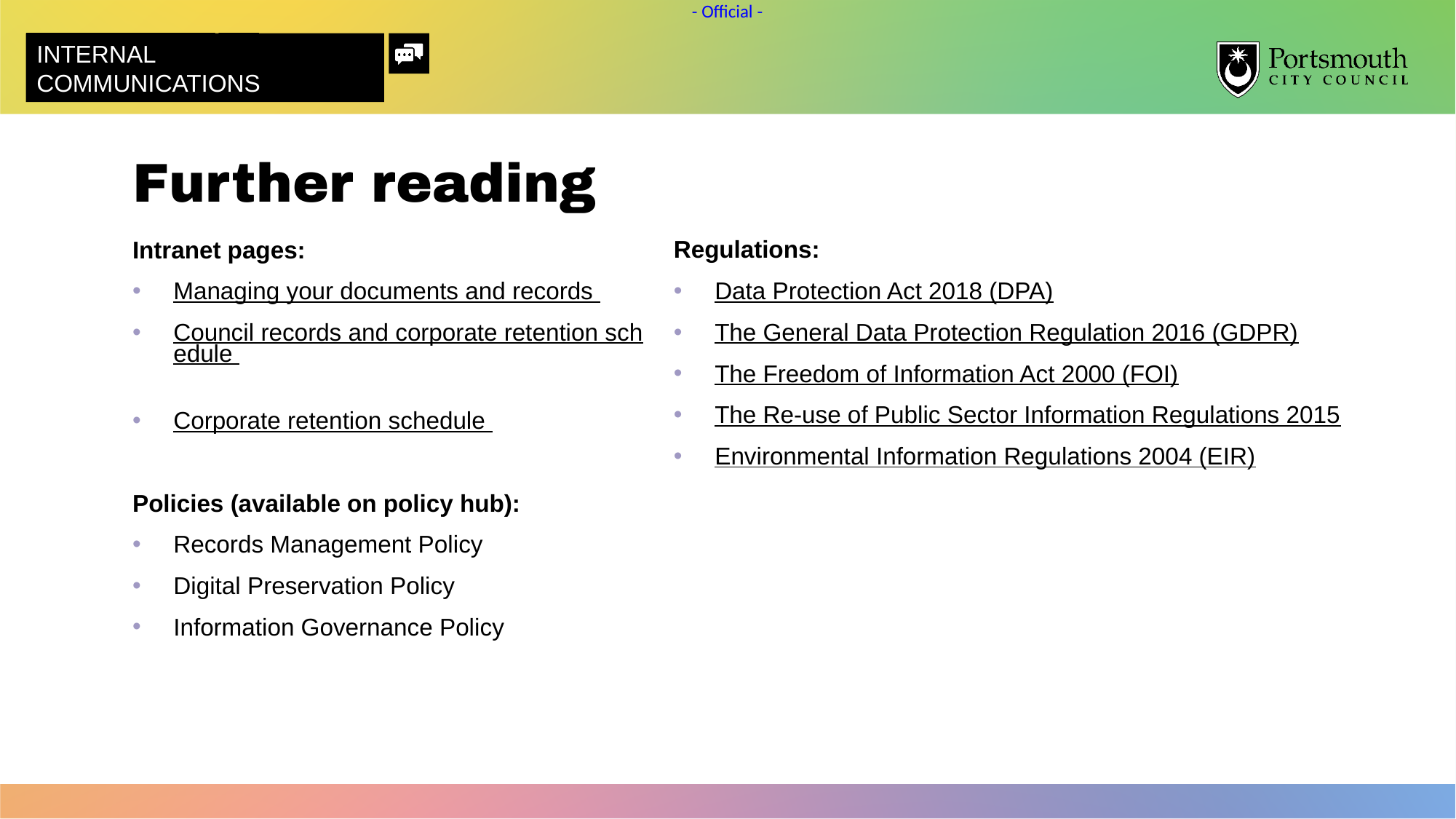

Further reading
Intranet pages: ​
Managing your documents and records ​
Council records and corporate retention schedule ​
Corporate retention schedule ​
​
Policies (available on policy hub):​
Records Management Policy​
Digital Preservation Policy ​
Information Governance Policy​
​
Regulations:​
Data Protection Act 2018 (DPA)​
The General Data Protection Regulation 2016 (GDPR)​
The Freedom of Information Act 2000 (FOI)​
The Re-use of Public Sector Information Regulations 2015​
Environmental Information Regulations 2004 (EIR)​